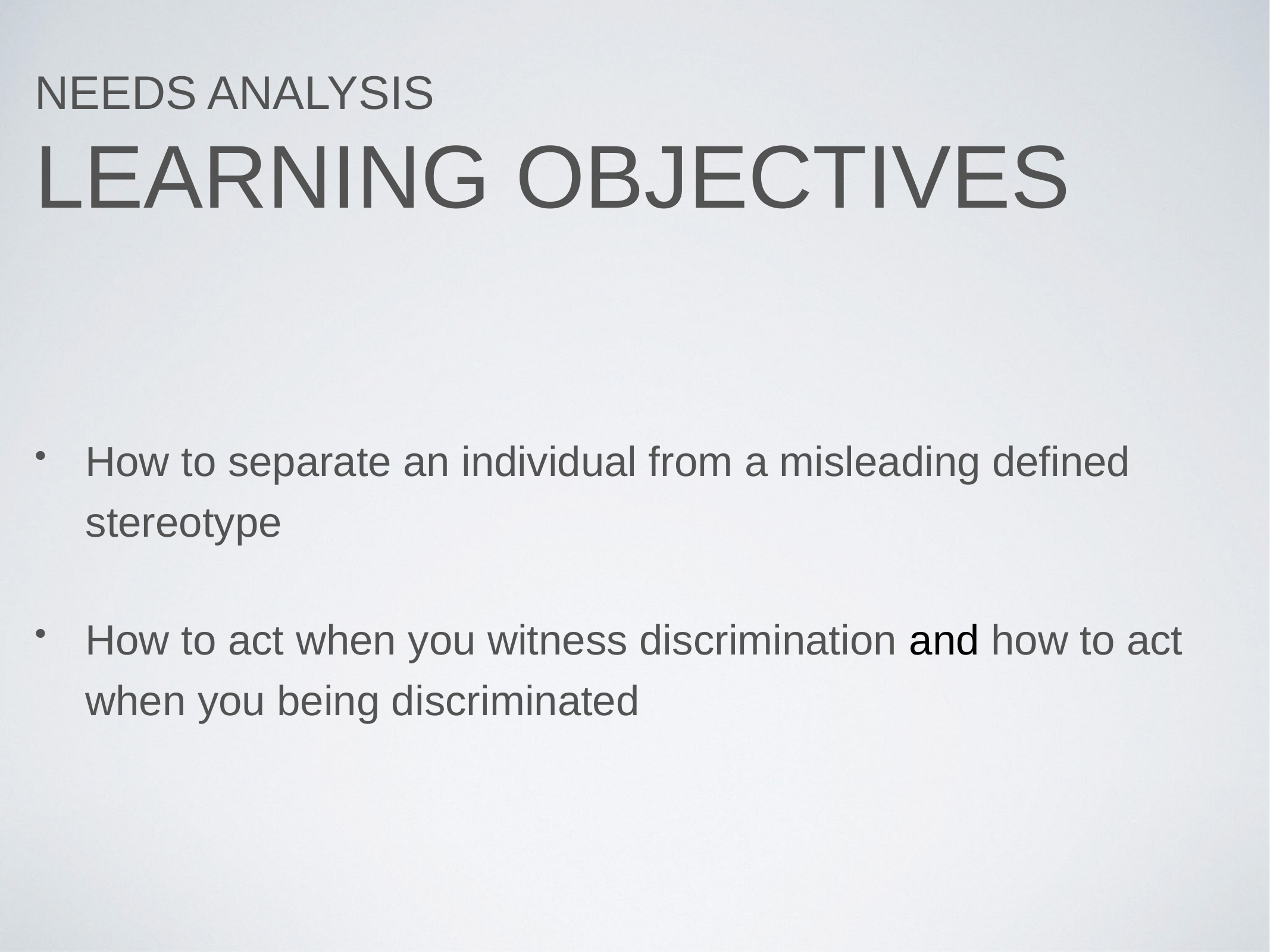

# Needs Analysis
Learning Objectives
How to separate an individual from a misleading defined stereotype
How to act when you witness discrimination and how to act when you being discriminated